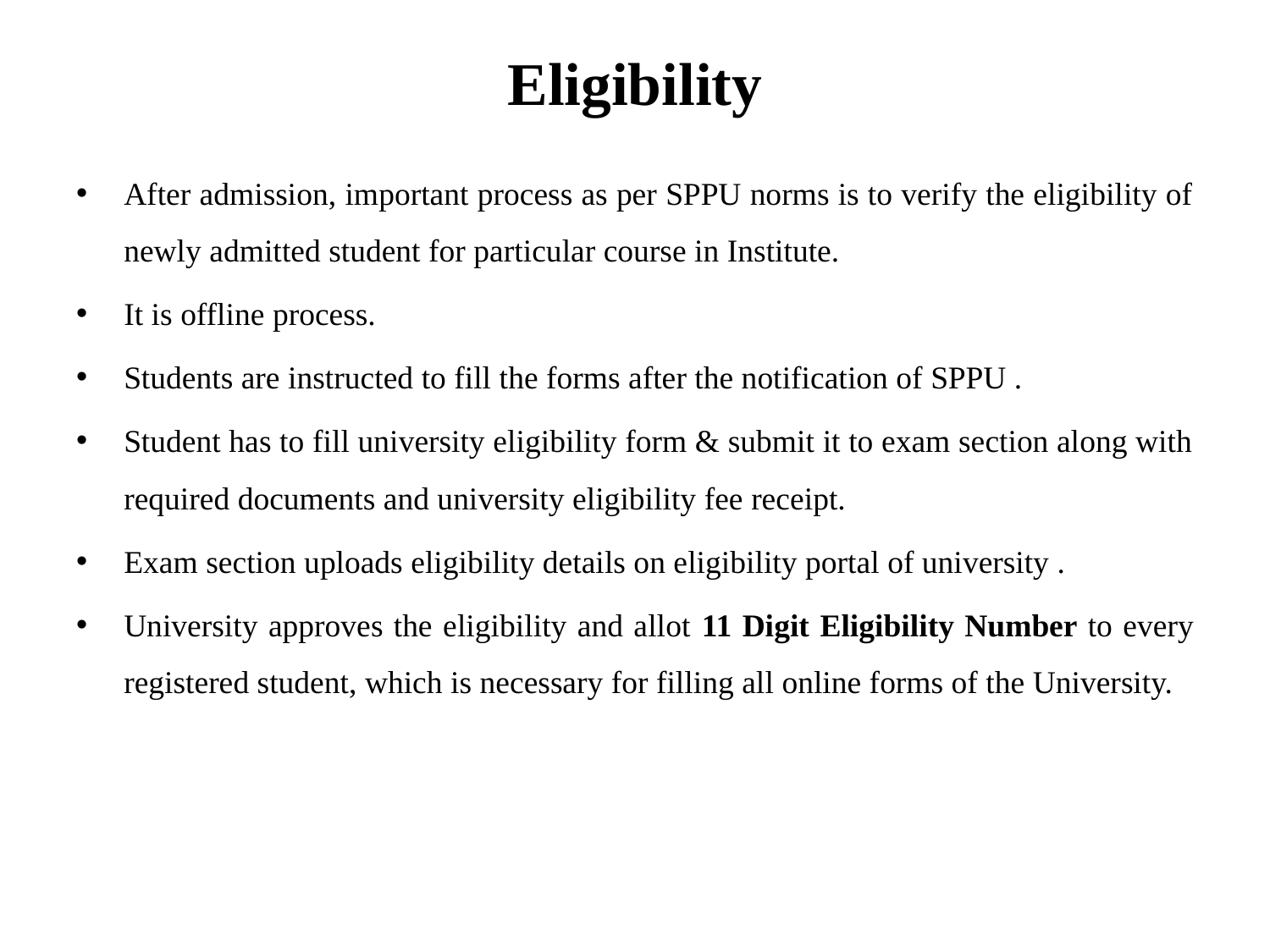

# Eligibility
After admission, important process as per SPPU norms is to verify the eligibility of newly admitted student for particular course in Institute.
It is offline process.
Students are instructed to fill the forms after the notification of SPPU .
Student has to fill university eligibility form & submit it to exam section along with required documents and university eligibility fee receipt.
Exam section uploads eligibility details on eligibility portal of university .
University approves the eligibility and allot 11 Digit Eligibility Number to every registered student, which is necessary for filling all online forms of the University.